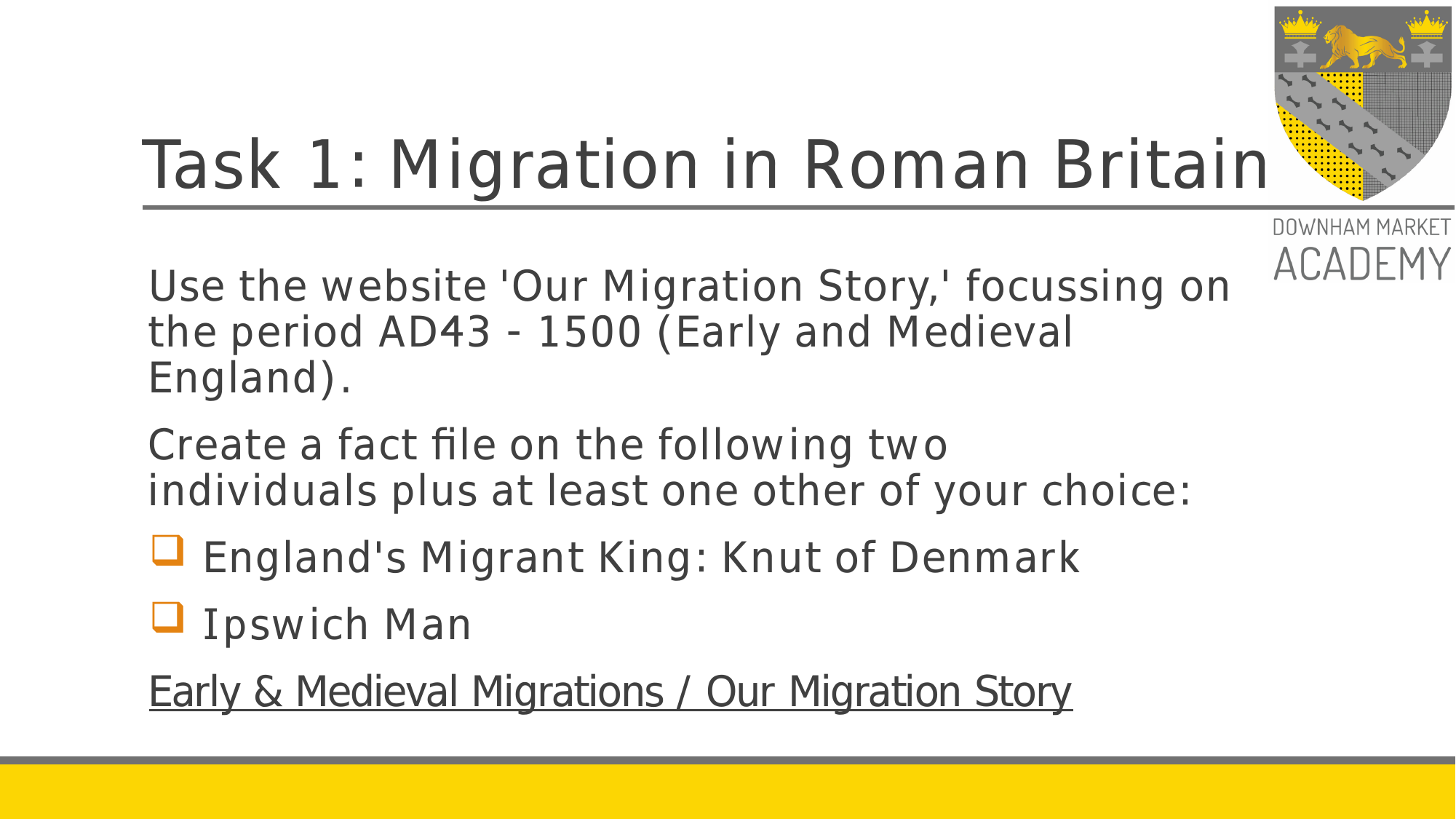

# Task 1: Migration in Roman Britain
Use the website 'Our Migration Story,' focussing on the period AD43 - 1500 (Early and Medieval England).
Create a fact file on the following two individuals plus at least one other of your choice:
England's Migrant King: Knut of Denmark
Ipswich Man
﻿Early & Medieval Migrations / Our Migration Story